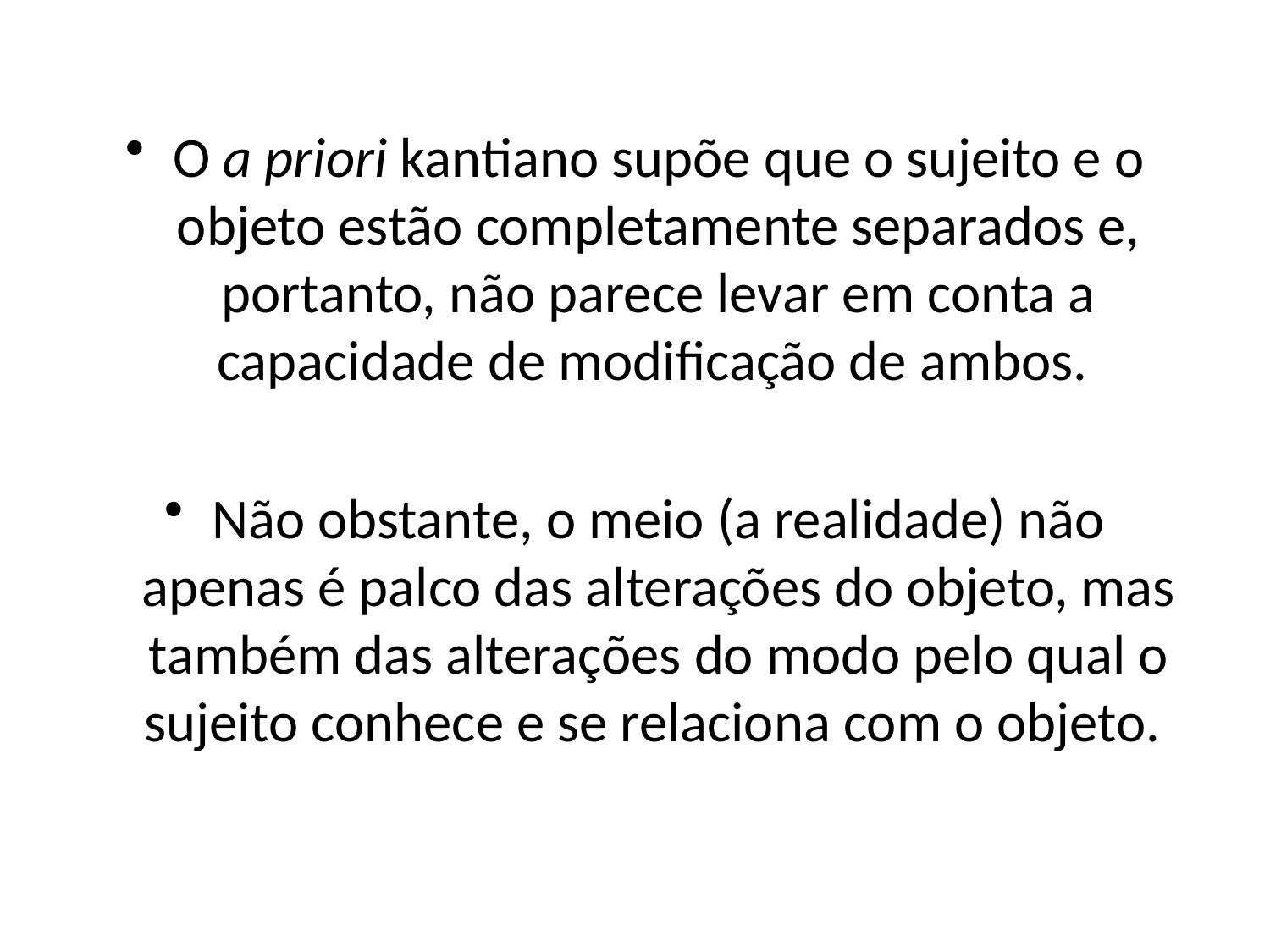

O a priori kantiano supõe que o sujeito e o objeto estão completamente separados e, portanto, não parece levar em conta a capacidade de modificação de ambos.

Não obstante, o meio (a realidade) não apenas é palco das alterações do objeto, mas também das alterações do modo pelo qual o sujeito conhece e se relaciona com o objeto.